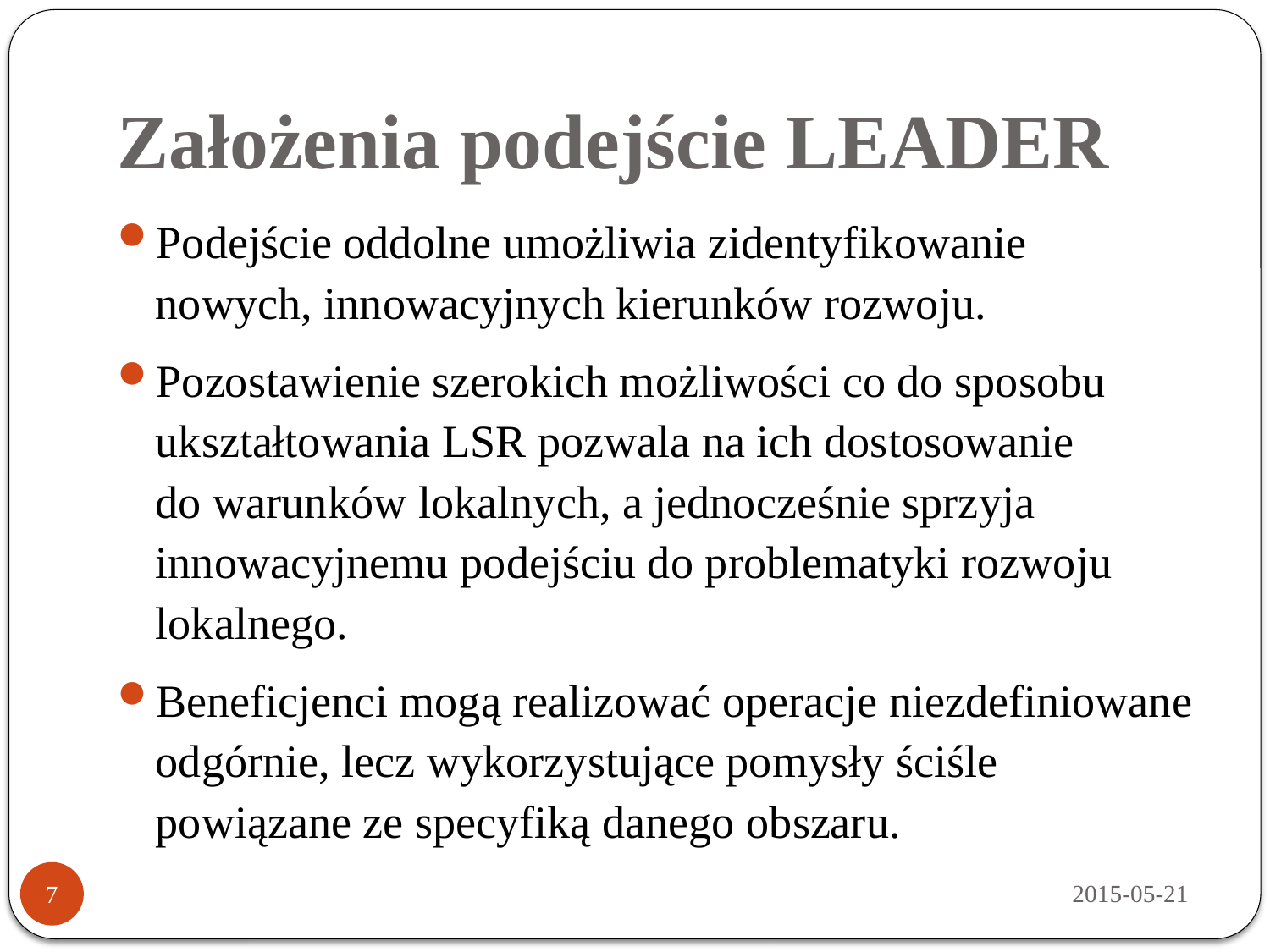

# Założenia podejście LEADER
Podejście oddolne umożliwia zidentyfikowanie nowych, innowacyjnych kierunków rozwoju.
Pozostawienie szerokich możliwości co do sposobu ukształtowania LSR pozwala na ich dostosowanie
do warunków lokalnych, a jednocześnie sprzyja innowacyjnemu podejściu do problematyki rozwoju lokalnego.
Beneficjenci mogą realizować operacje niezdefiniowane odgórnie, lecz wykorzystujące pomysły ściśle powiązane ze specyfiką danego obszaru.
2015-05-21
7